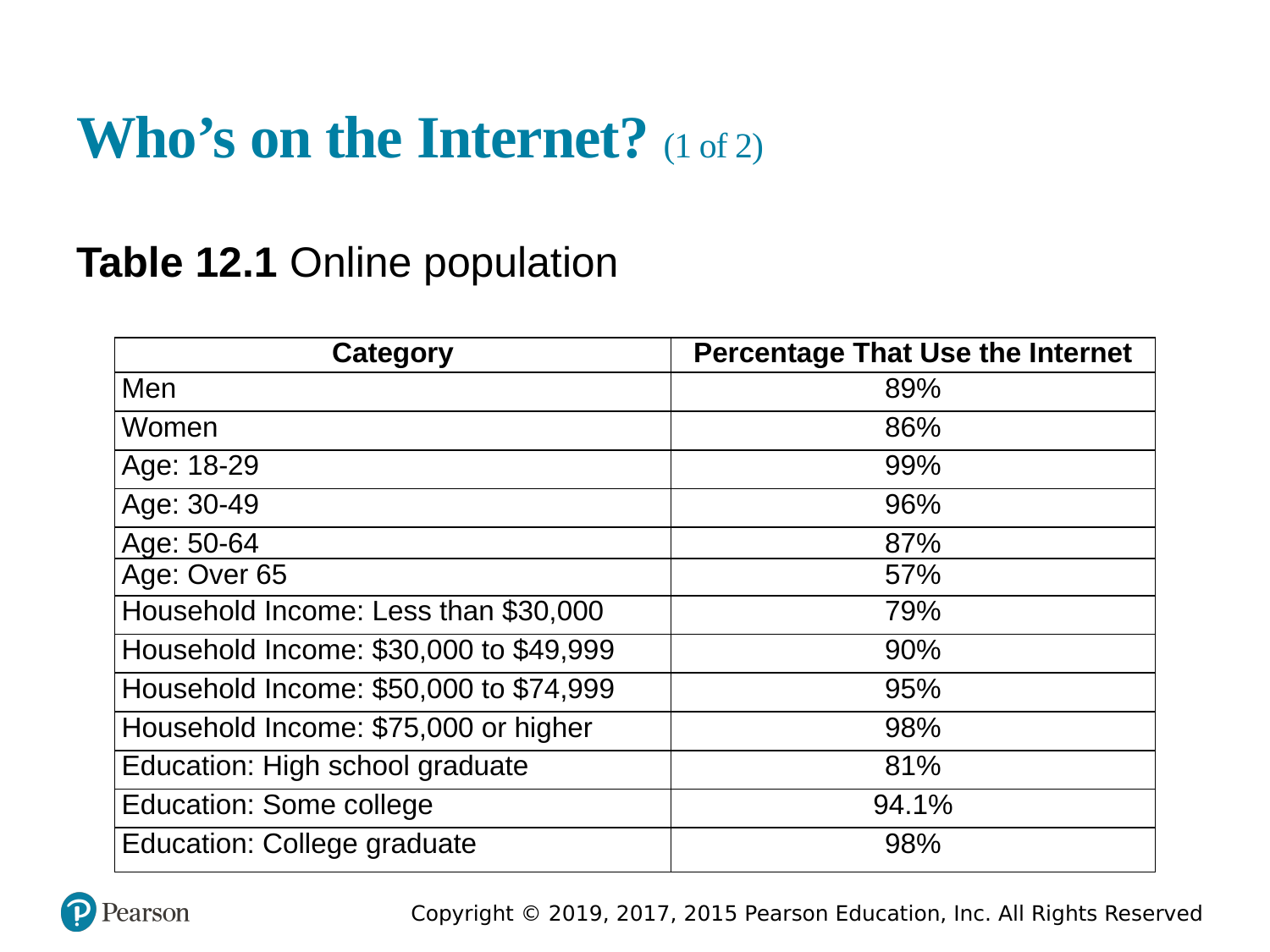

# Who’s on the Internet? (1 of 2)
Table 12.1 Online population
| Category | Percentage That Use the Internet |
| --- | --- |
| Men | 89% |
| Women | 86% |
| Age: 18-29 | 99% |
| Age: 30-49 | 96% |
| Age: 50-64 | 87% |
| Age: Over 65 | 57% |
| Household Income: Less than $30,000 | 79% |
| Household Income: $30,000 to $49,999 | 90% |
| Household Income: $50,000 to $74,999 | 95% |
| Household Income: $75,000 or higher | 98% |
| Education: High school graduate | 81% |
| Education: Some college | 94.1% |
| Education: College graduate | 98% |